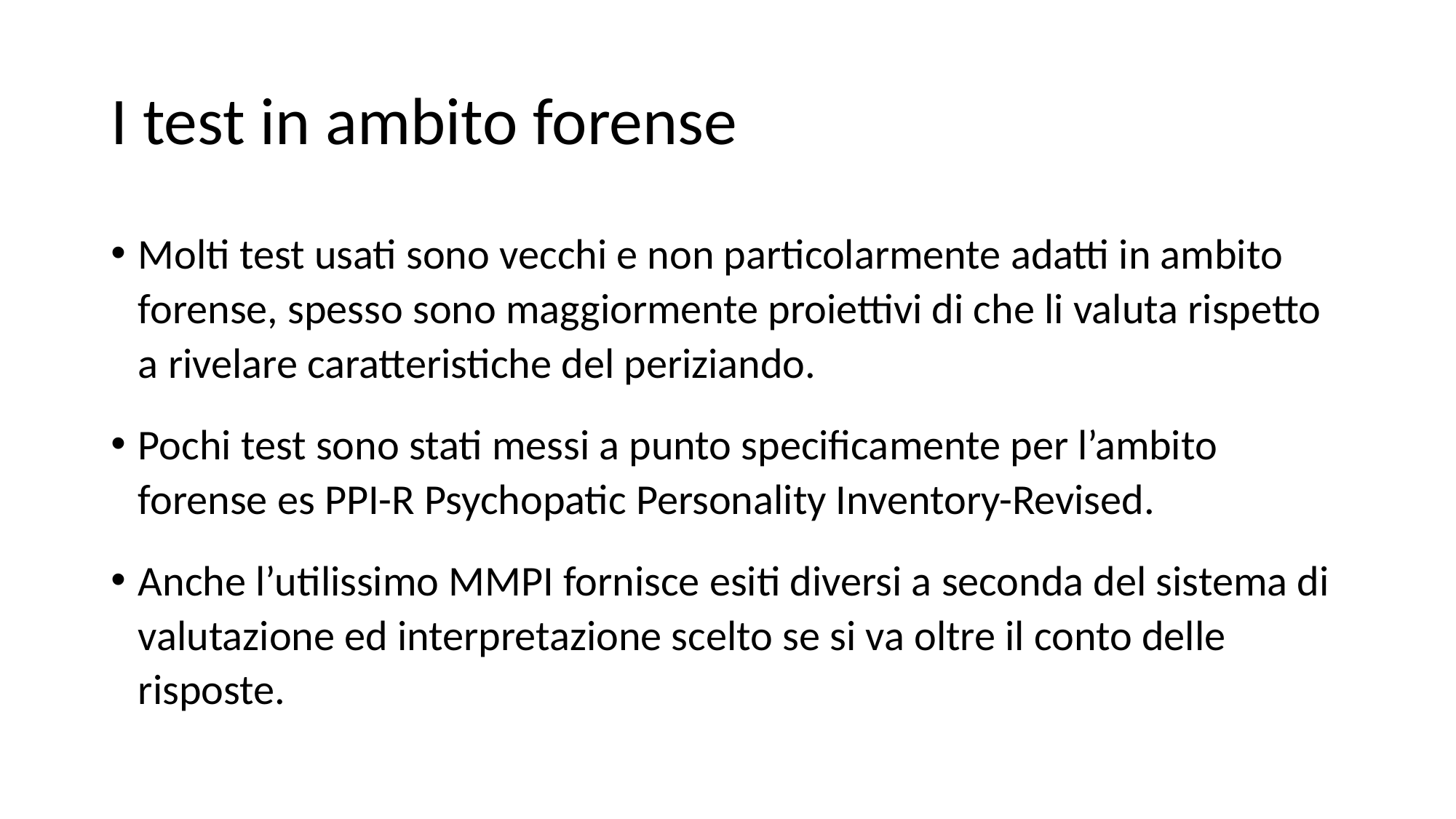

# I test in ambito forense
Molti test usati sono vecchi e non particolarmente adatti in ambito forense, spesso sono maggiormente proiettivi di che li valuta rispetto a rivelare caratteristiche del periziando.
Pochi test sono stati messi a punto specificamente per l’ambito forense es PPI-R Psychopatic Personality Inventory-Revised.
Anche l’utilissimo MMPI fornisce esiti diversi a seconda del sistema di valutazione ed interpretazione scelto se si va oltre il conto delle risposte.